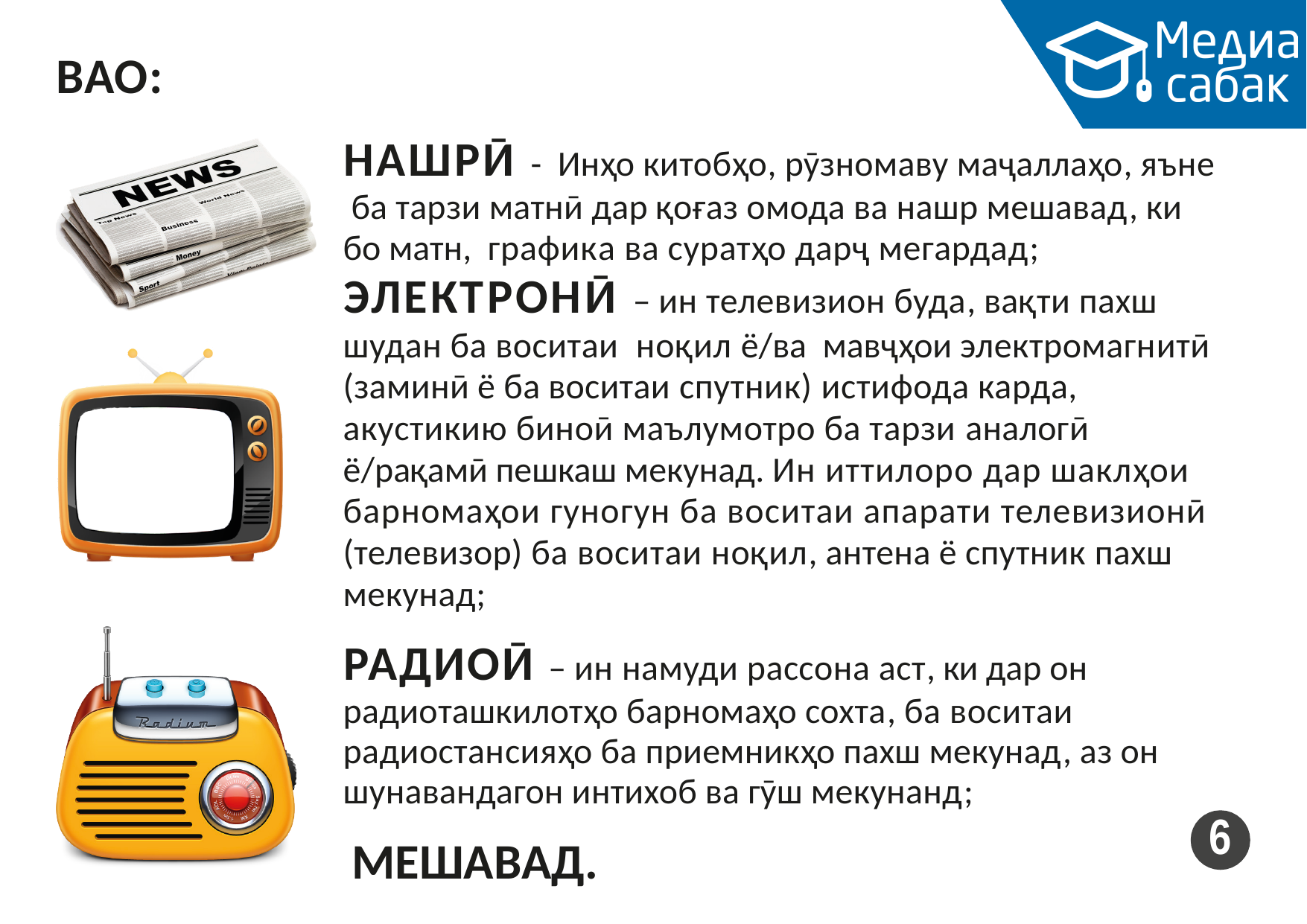

# ВАО:

НАШРӢ -  Инҳо китобҳо, рӯзномаву маҷаллаҳо, яъне  ба тарзи матнӣ дар қоғаз омода ва нашр мешавад, ки бо матн,  графика ва суратҳо дарҷ мегардад;
ЭЛЕКТРОНӢ – ин телевизион буда, вақти пахш шудан ба воситаи  ноқил ё/ва  мавҷҳои электромагнитӣ (заминӣ ё ба воситаи спутник) истифода карда,  акустикию биноӣ маълумотро ба тарзи аналогӣ  ё/рақамӣ пешкаш мекунад. Ин иттилоро дар шаклҳои барномаҳои гуногун ба воситаи апарати телевизионӣ (телевизор) ба воситаи ноқил, антена ё спутник пахш мекунад;
РАДИОӢ – ин намуди рассона аст, ки дар он радиоташкилотҳо барномаҳо сохта, ба воситаи радиостансияҳо ба приемникҳо пахш мекунад, аз он шунавандагон интихоб ва гӯш мекунанд;
 МЕШАВАД.

6